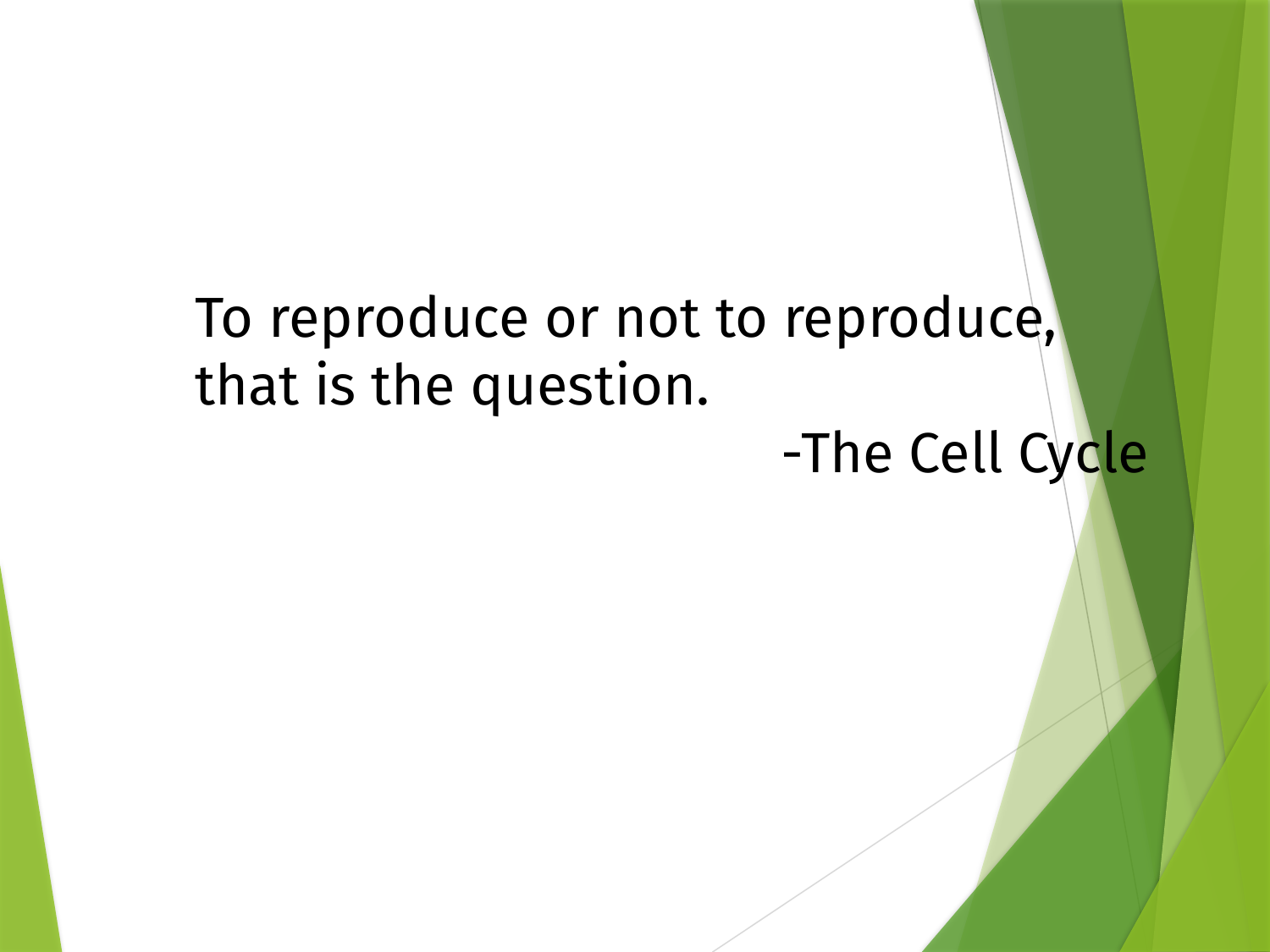

To reproduce or not to reproduce, that is the question.
-The Cell Cycle